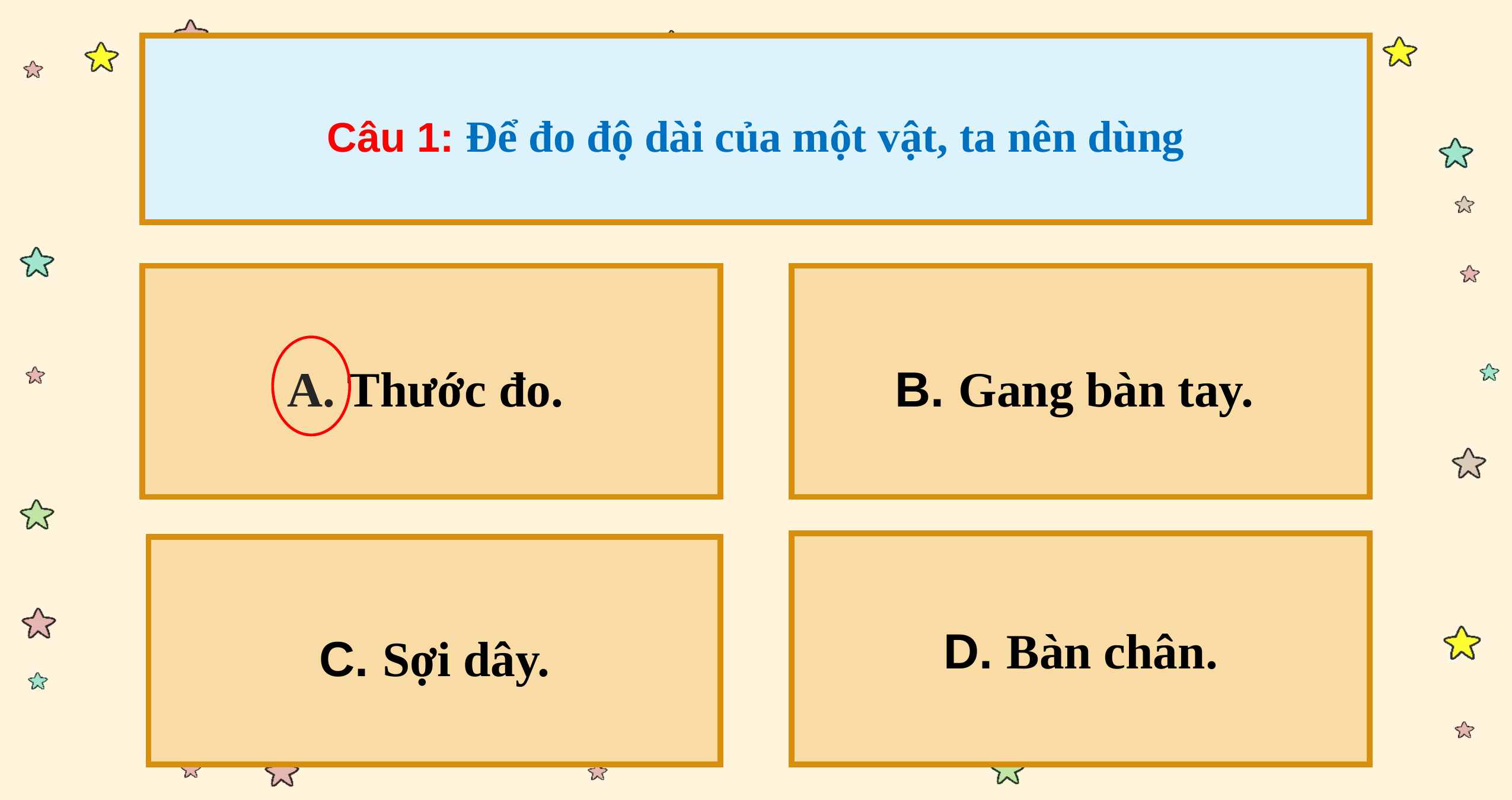

Câu 1: Để đo độ dài của một vật, ta nên dùng
A. Thước đo.
B. Gang bàn tay.

D. Bàn chân.
C. Sợi dây.